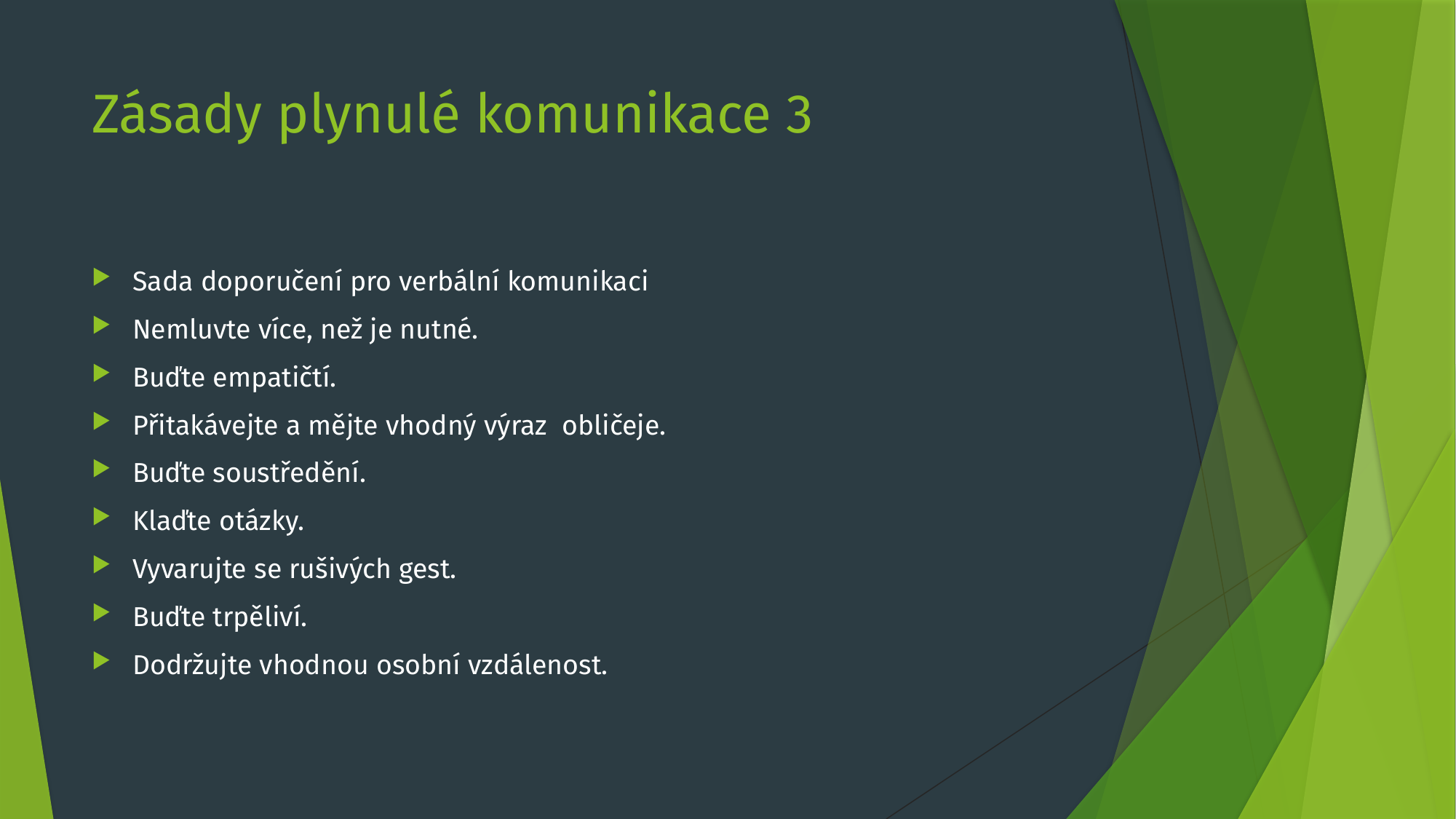

# Zásady plynulé komunikace 3
Sada doporučení pro verbální komunikaci
Nemluvte více, než je nutné.
Buďte empatičtí.
Přitakávejte a mějte vhodný výraz  obličeje.
Buďte soustředění.
Klaďte otázky.
Vyvarujte se rušivých gest.
Buďte trpěliví.
Dodržujte vhodnou osobní vzdálenost.